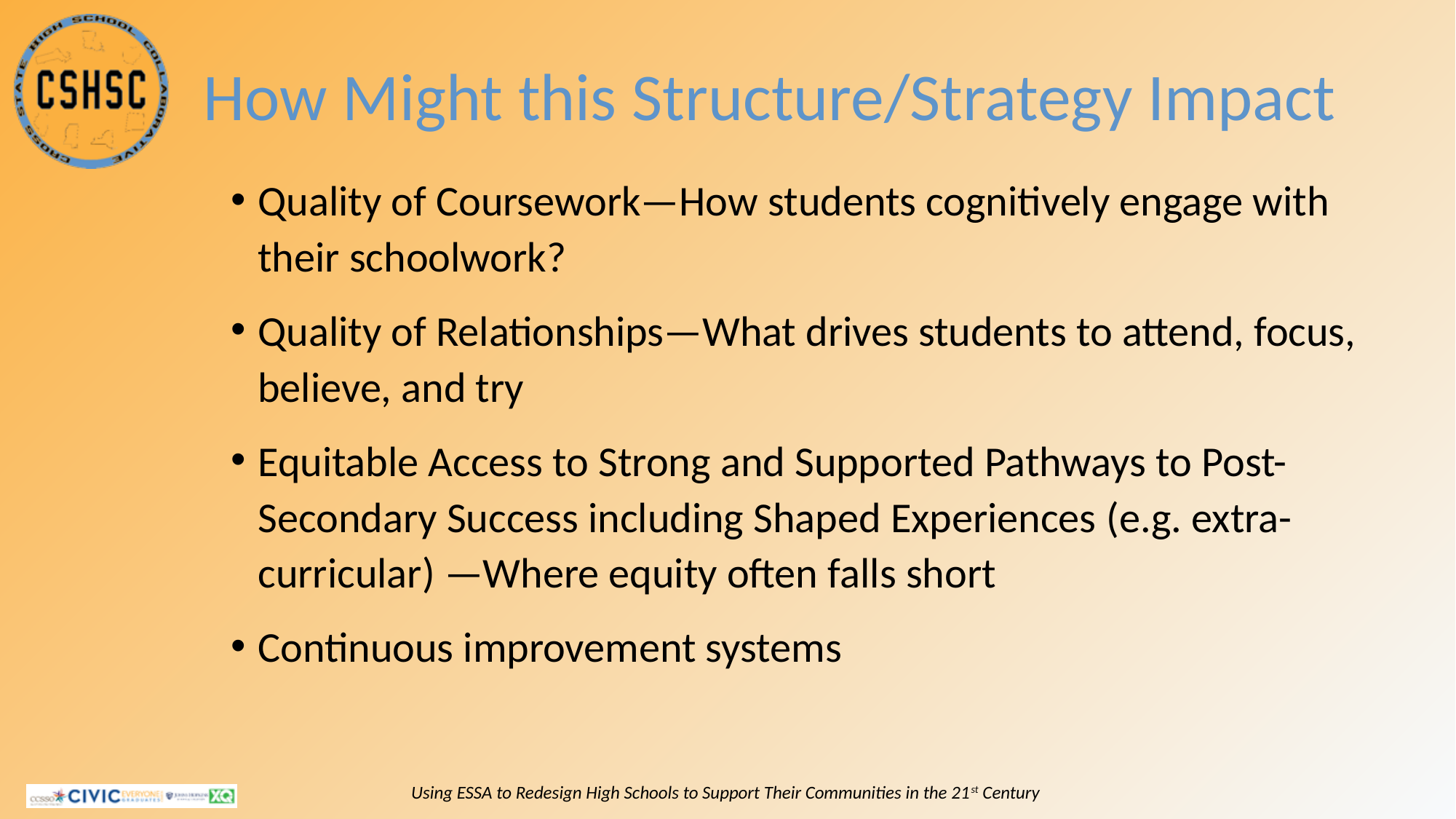

# How Might this Structure/Strategy Impact
Quality of Coursework—How students cognitively engage with their schoolwork?
Quality of Relationships—What drives students to attend, focus, believe, and try
Equitable Access to Strong and Supported Pathways to Post-Secondary Success including Shaped Experiences (e.g. extra-curricular) —Where equity often falls short
Continuous improvement systems